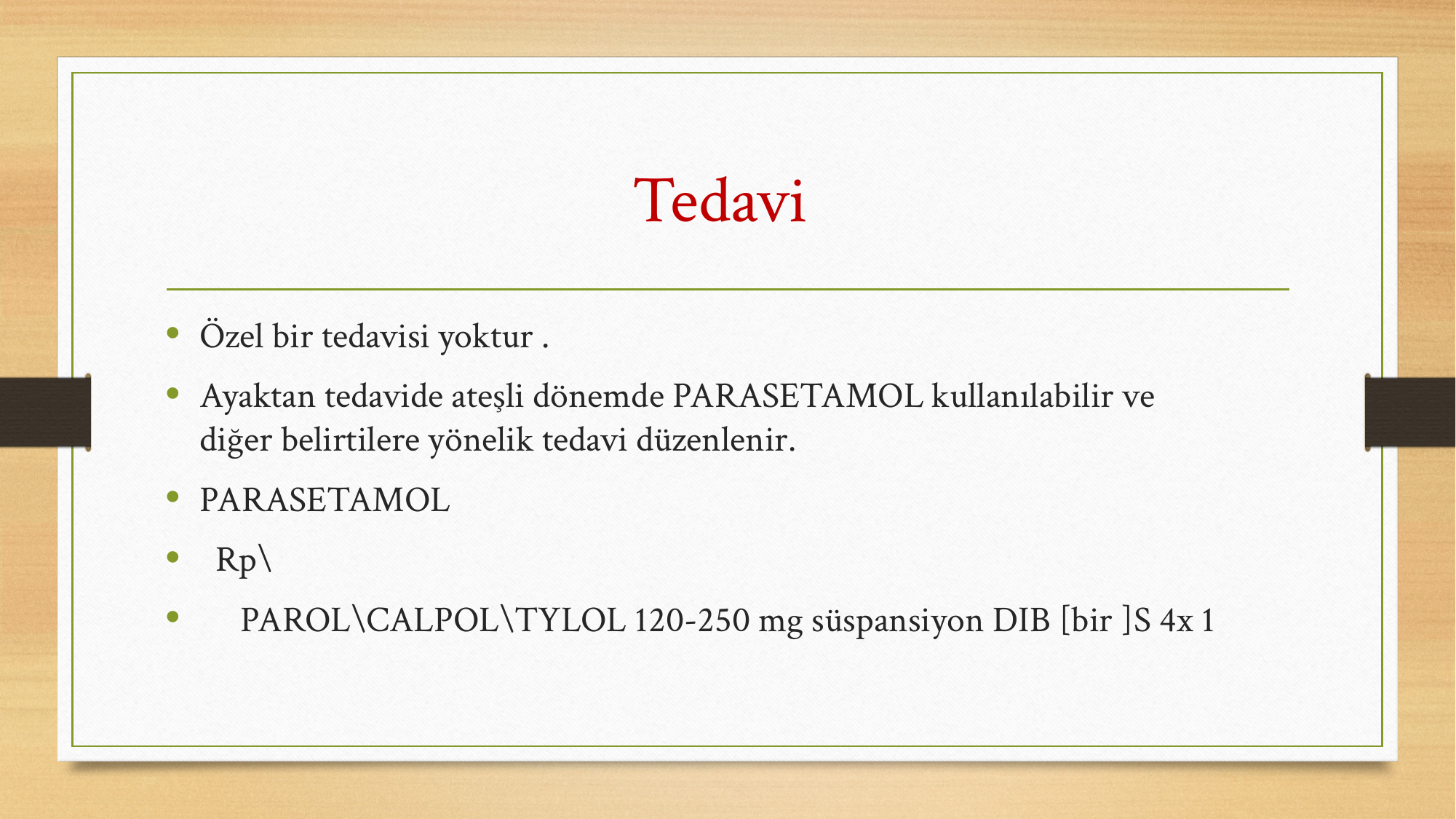

# Tedavi
Özel bir tedavisi yoktur .
Ayaktan tedavide ateşli dönemde PARASETAMOL kullanılabilir ve  diğer belirtilere yönelik tedavi düzenlenir.
PARASETAMOL
  Rp\
     PAROL\CALPOL\TYLOL 120-250 mg süspansiyon DIB [bir ]S 4x 1